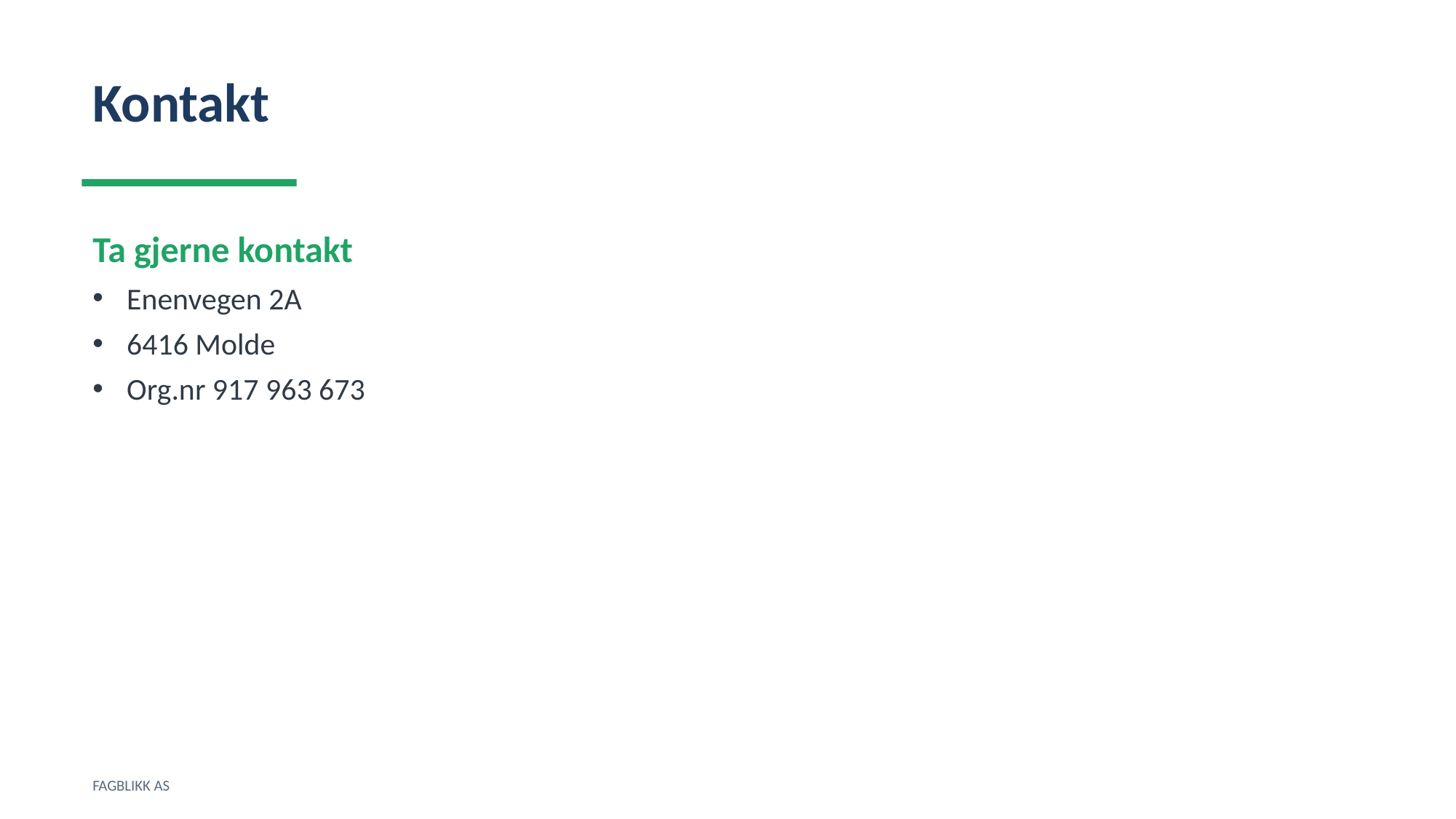

Kontakt

Ta gjerne kontakt
Enenvegen 2A
6416 Molde
Org.nr 917 963 673
FAGBLIKK AS